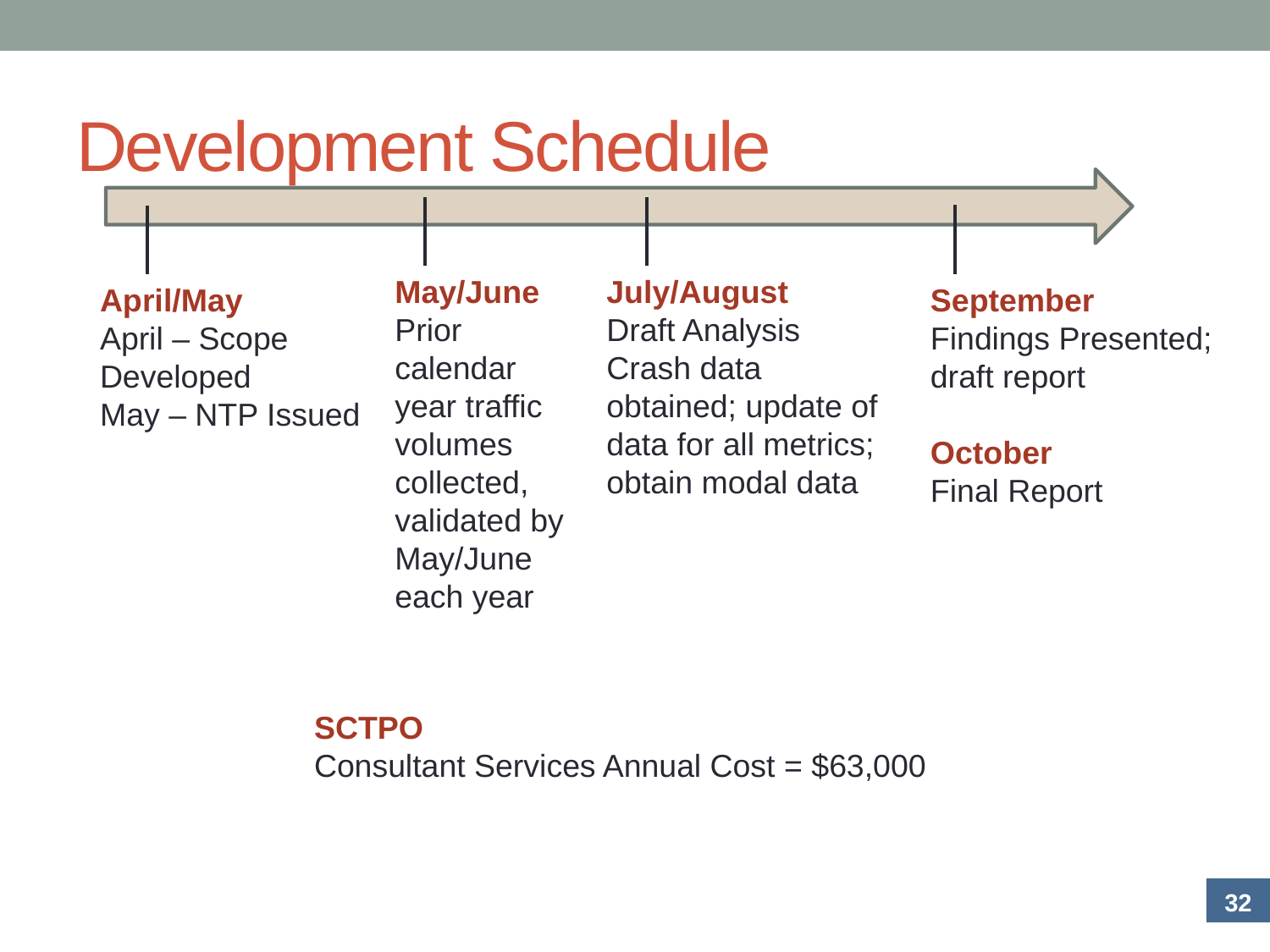

# Development Schedule

May/June
Prior calendar year traffic volumes collected, validated by May/June each year
July/August
Draft Analysis
Crash data obtained; update of data for all metrics; obtain modal data

April/May
April – Scope Developed
May – NTP Issued

September
Findings Presented; draft report

October
Final Report

SCTPO
Consultant Services Annual Cost = $63,000

32